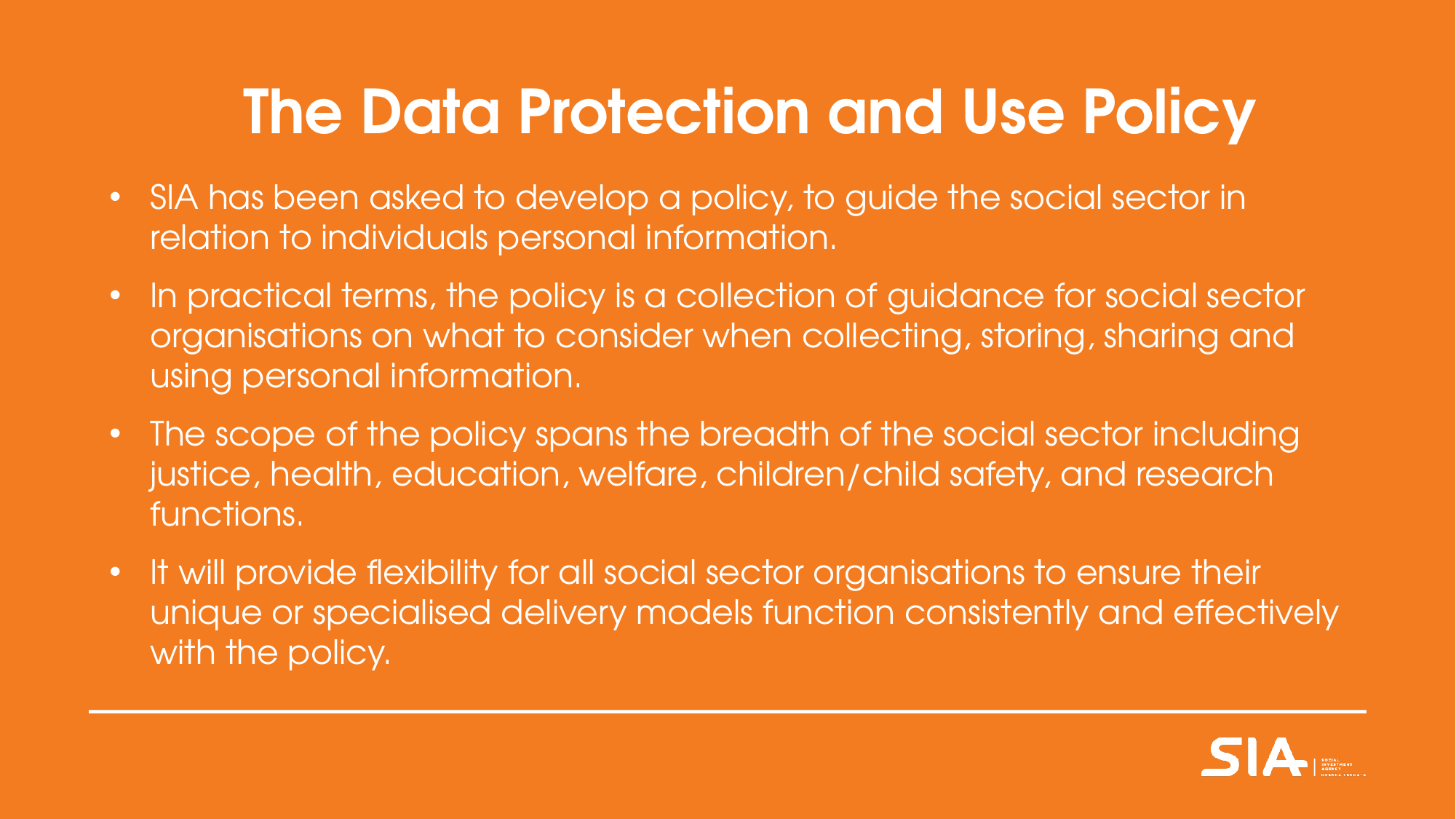

The Data Protection and Use Policy

SIA has been asked to develop a policy, to guide the social sector in relation to individuals personal information.
In practical terms, the policy is a collection of guidance for social sector organisations on what to consider when collecting, storing, sharing and using personal information.
The scope of the policy spans the breadth of the social sector including justice, health, education, welfare, children/child safety, and research functions.
It will provide flexibility for all social sector organisations to ensure their unique or specialised delivery models function consistently and effectively with the policy.